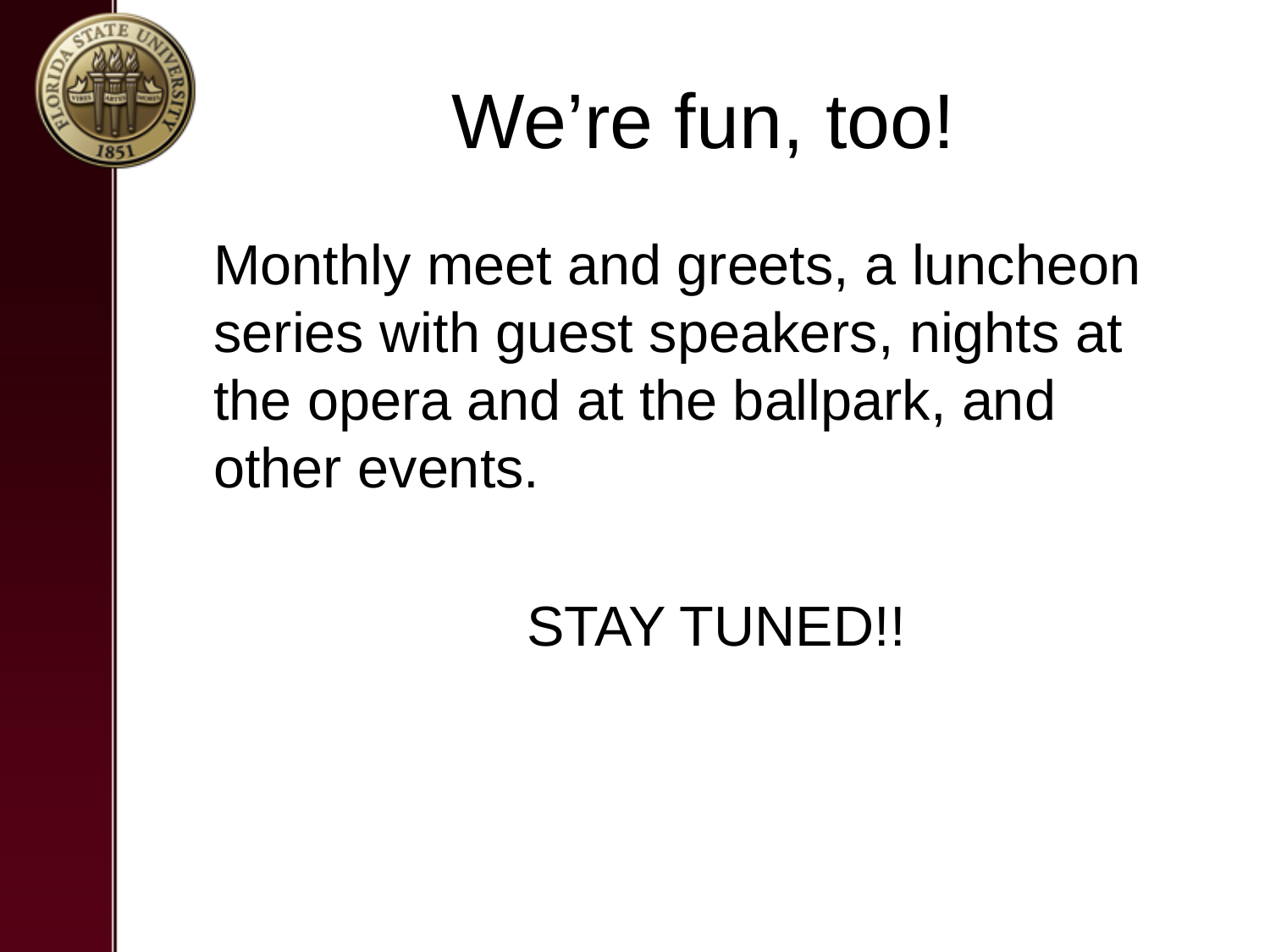

# We’re fun, too!
Monthly meet and greets, a luncheon series with guest speakers, nights at the opera and at the ballpark, and other events.

                    STAY TUNED!!